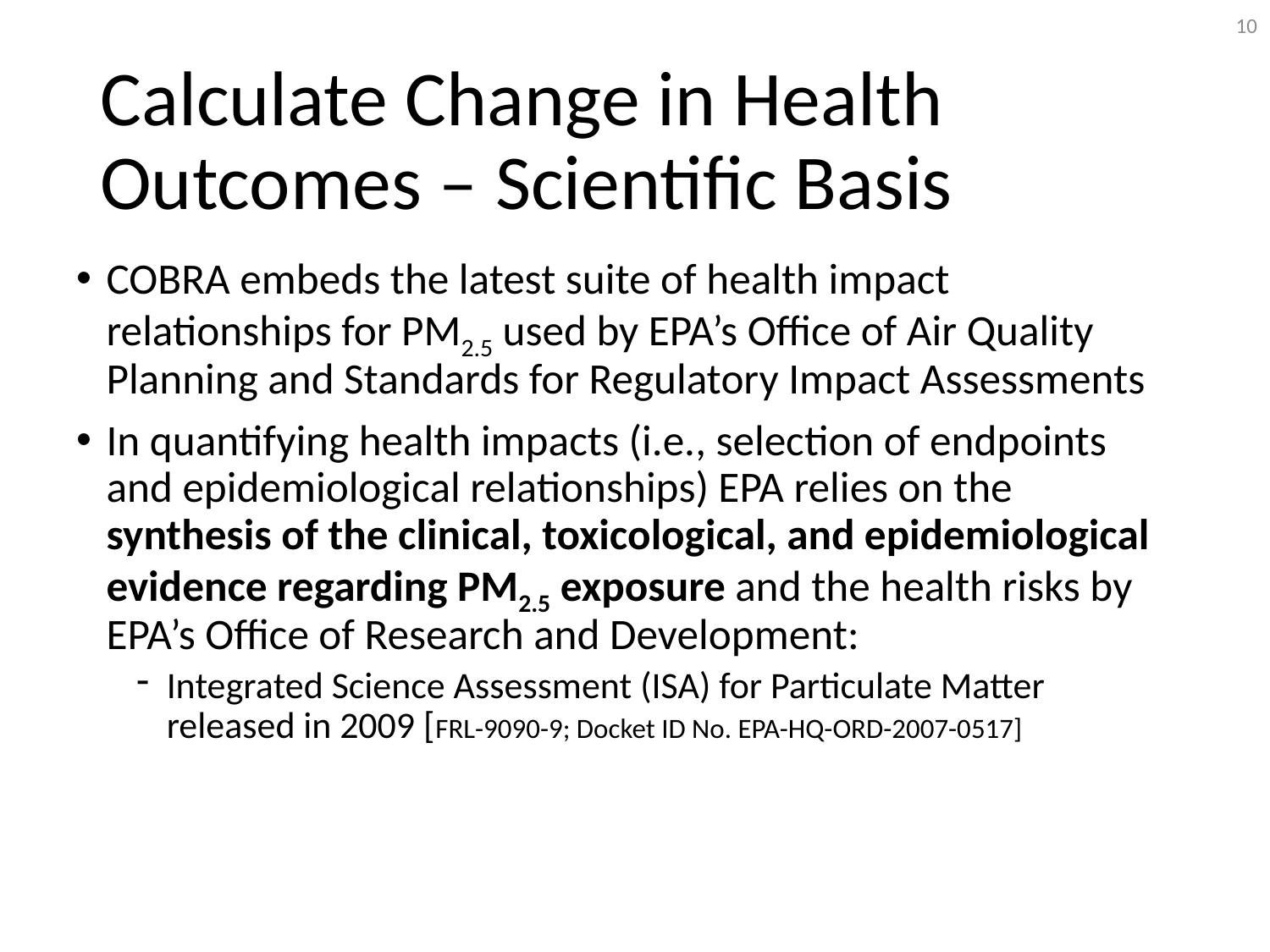

10
# Calculate Change in Health Outcomes – Scientific Basis
COBRA embeds the latest suite of health impact relationships for PM2.5 used by EPA’s Office of Air Quality Planning and Standards for Regulatory Impact Assessments
In quantifying health impacts (i.e., selection of endpoints and epidemiological relationships) EPA relies on the synthesis of the clinical, toxicological, and epidemiological evidence regarding PM2.5 exposure and the health risks by EPA’s Office of Research and Development:
Integrated Science Assessment (ISA) for Particulate Matter released in 2009 [FRL-9090-9; Docket ID No. EPA-HQ-ORD-2007-0517]